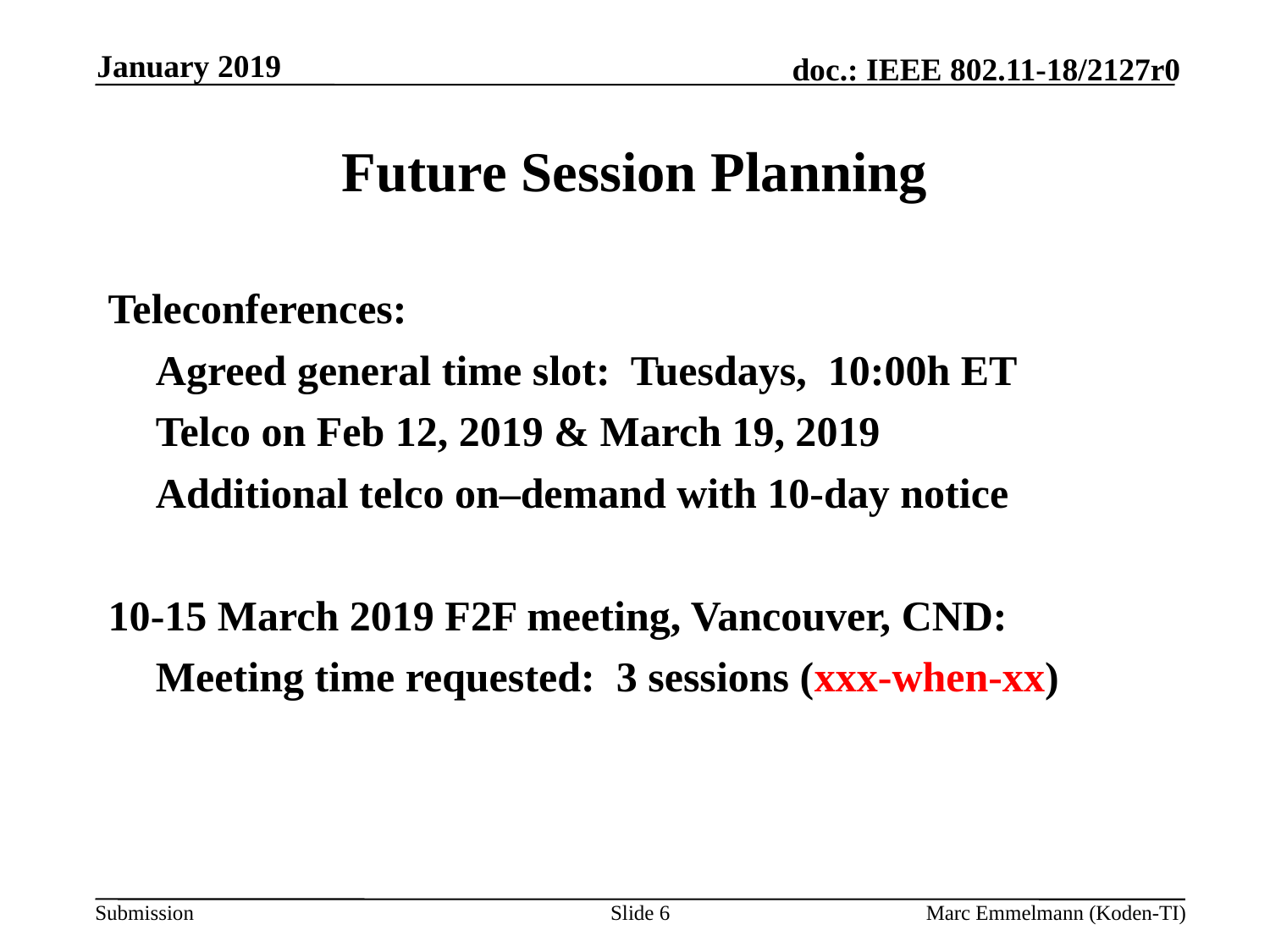

January 2019
# Future Session Planning
Teleconferences:
	Agreed general time slot:  Tuesdays,  10:00h ET
	Telco on Feb 12, 2019 & March 19, 2019
	Additional telco on–demand with 10-day notice

10-15 March 2019 F2F meeting, Vancouver, CND:
	Meeting time requested:  3 sessions (xxx-when-xx)
Slide 6
Marc Emmelmann (Koden-TI)